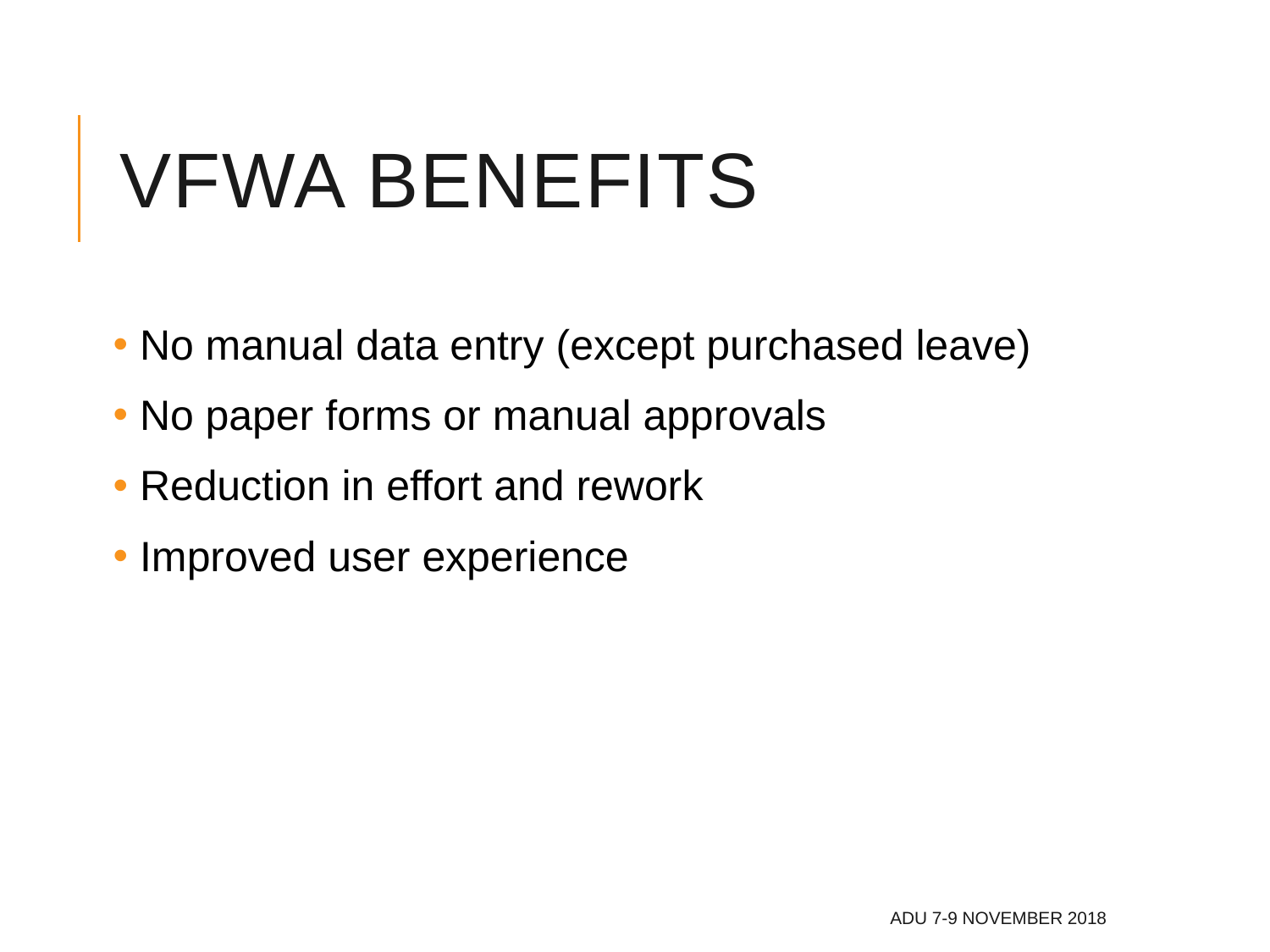

# VFWA benefits
 No manual data entry (except purchased leave)
 No paper forms or manual approvals
 Reduction in effort and rework
 Improved user experience
ADU 7-9 November 2018